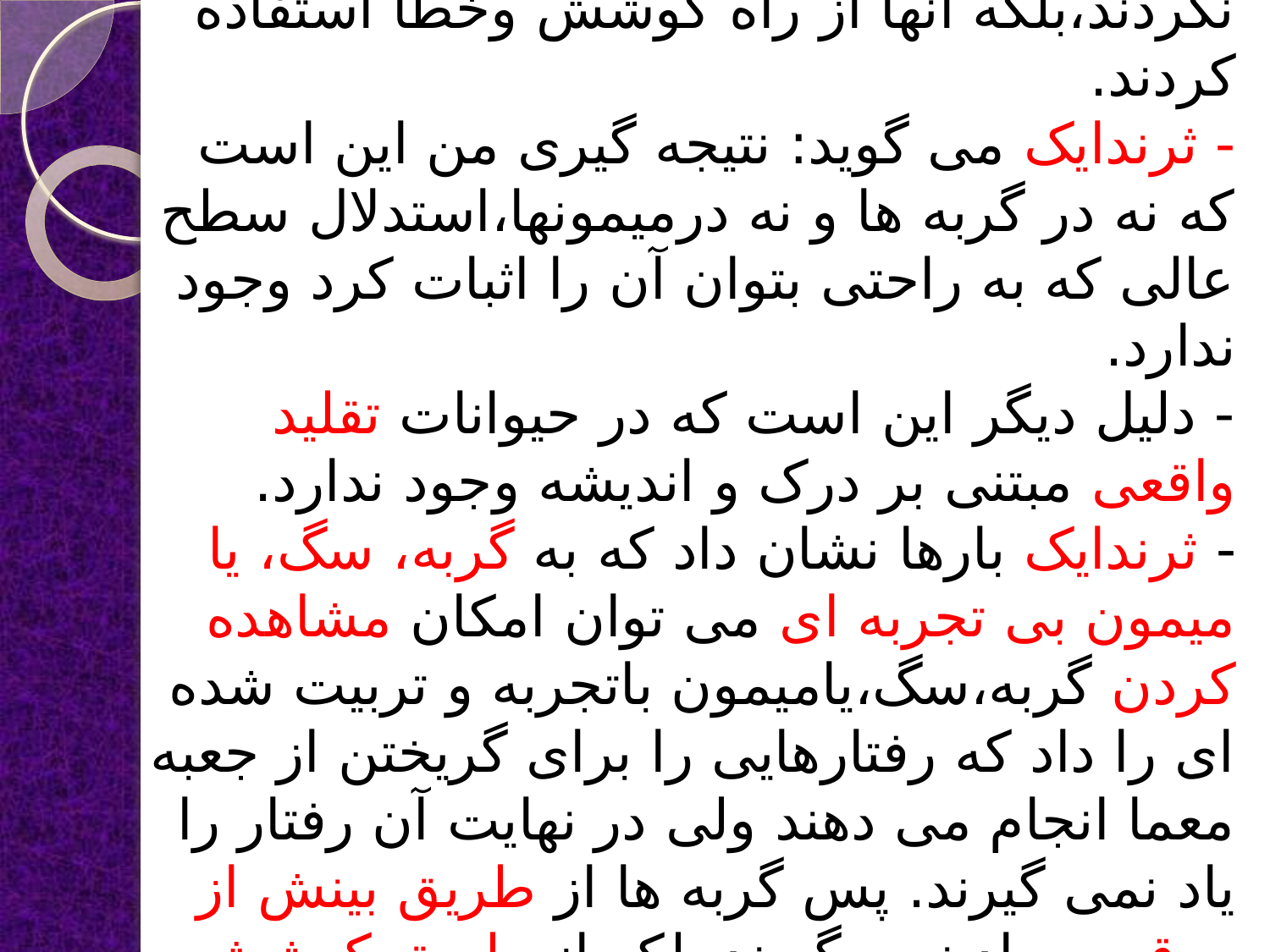

# - گربه های ثرندایک در این آزمایش چنین کاری نکردند،بلکه آنها از راه کوشش وخطا استفاده کردند. - ثرندایک می گوید: نتیجه گیری من این است که نه در گربه ها و نه درمیمونها،استدلال سطح عالی که به راحتی بتوان آن را اثبات کرد وجود ندارد. - دلیل دیگر این است که در حیوانات تقلید واقعی مبتنی بر درک و اندیشه وجود ندارد. - ثرندایک بارها نشان داد که به گربه، سگ، یا میمون بی تجربه ای می توان امکان مشاهده کردن گربه،سگ،یامیمون باتجربه و تربیت شده ای را داد که رفتارهایی را برای گریختن از جعبه معما انجام می دهند ولی در نهایت آن رفتار را یاد نمی گیرند. پس گربه ها از طریق بینش از موقعیت یاد نمی گیرند بلکه از طریق کوشش و خطا یاد می گیرند.